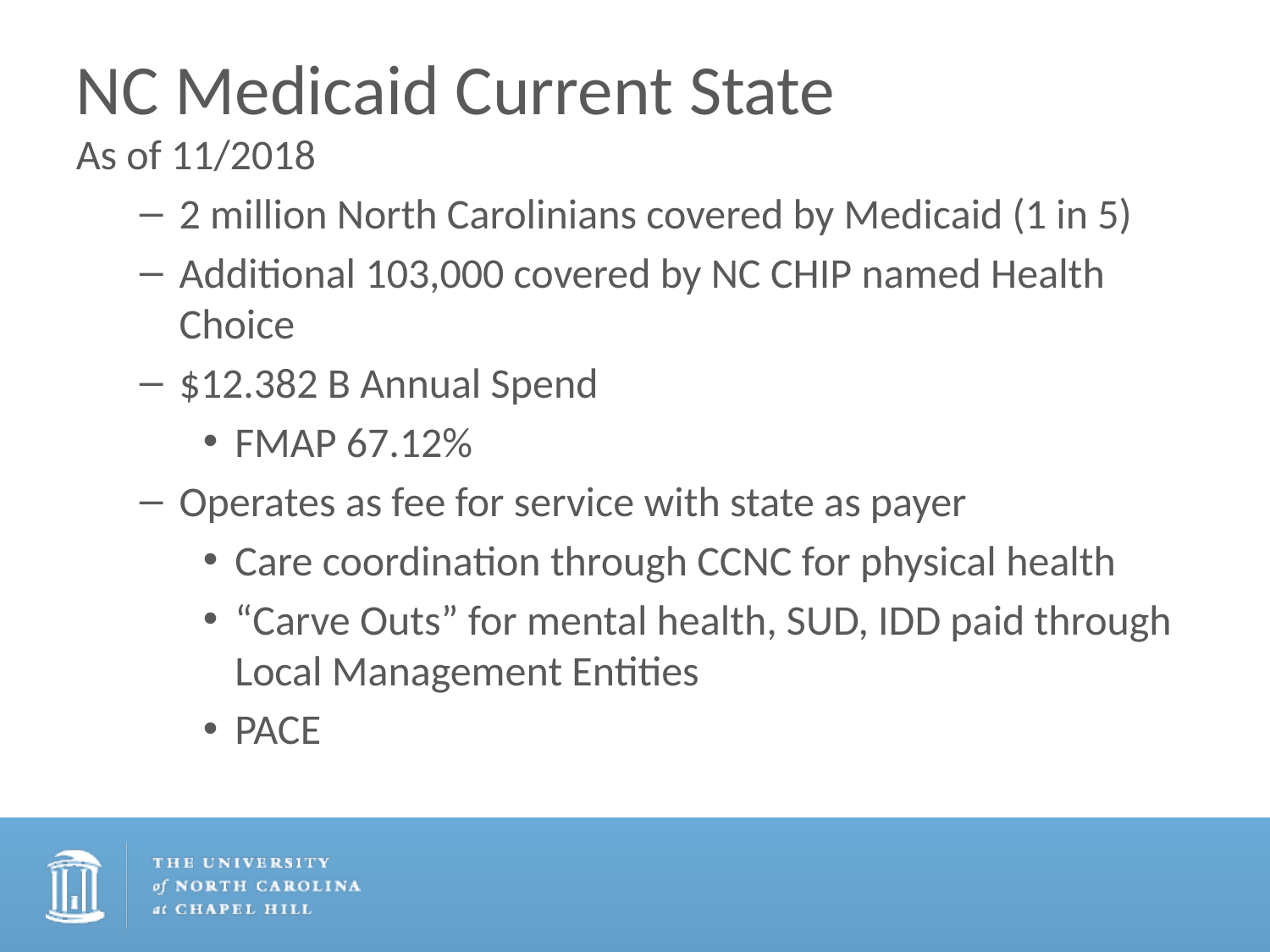

# NC Medicaid Current State
As of 11/2018
2 million North Carolinians covered by Medicaid (1 in 5)
Additional 103,000 covered by NC CHIP named Health Choice
$12.382 B Annual Spend
FMAP 67.12%
Operates as fee for service with state as payer
Care coordination through CCNC for physical health
“Carve Outs” for mental health, SUD, IDD paid through Local Management Entities
PACE